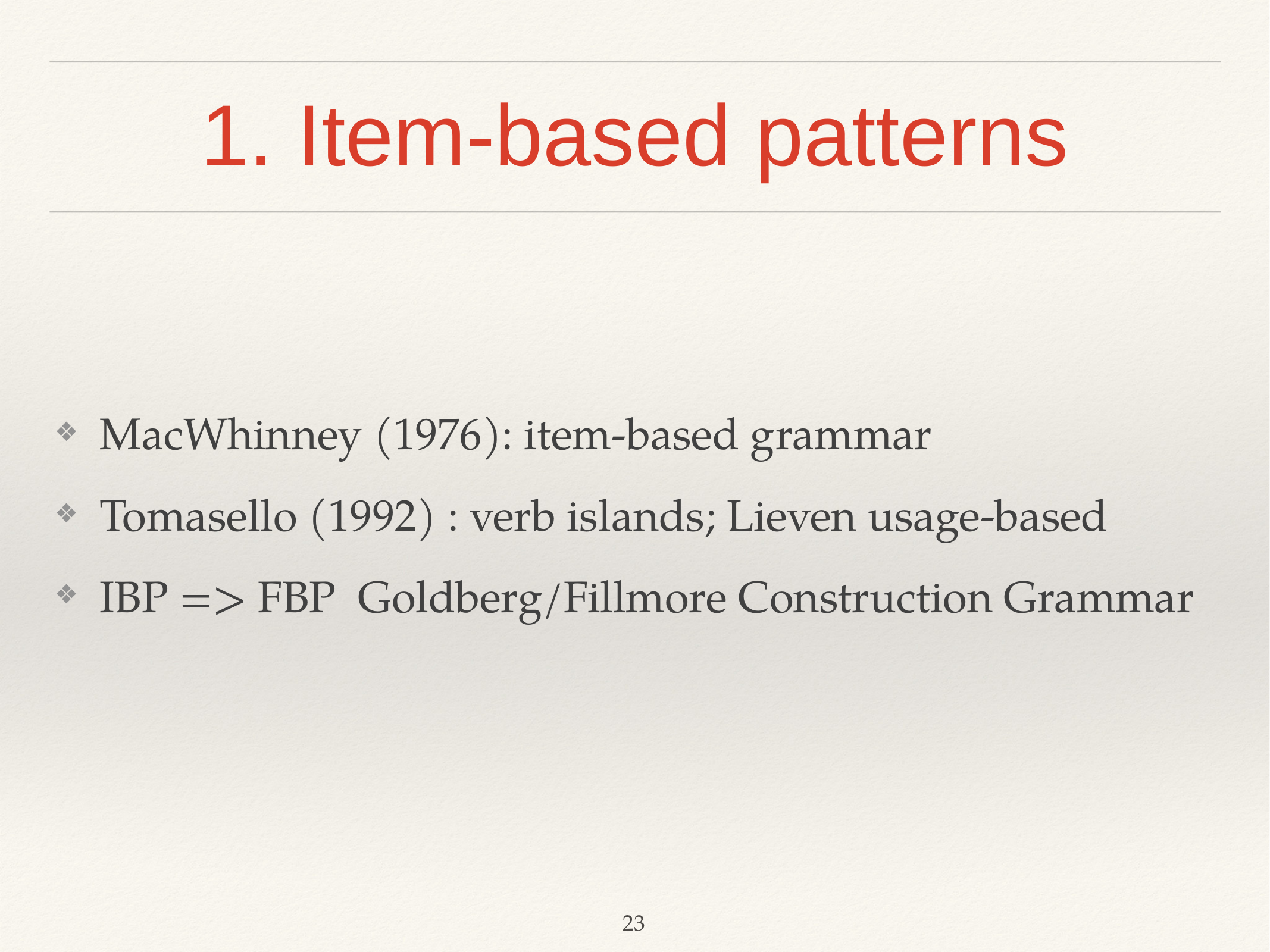

# 1. Item-based patterns
MacWhinney (1976): item-based grammar
Tomasello (1992) : verb islands; Lieven usage-based
IBP => FBP  Goldberg/Fillmore Construction Grammar

23